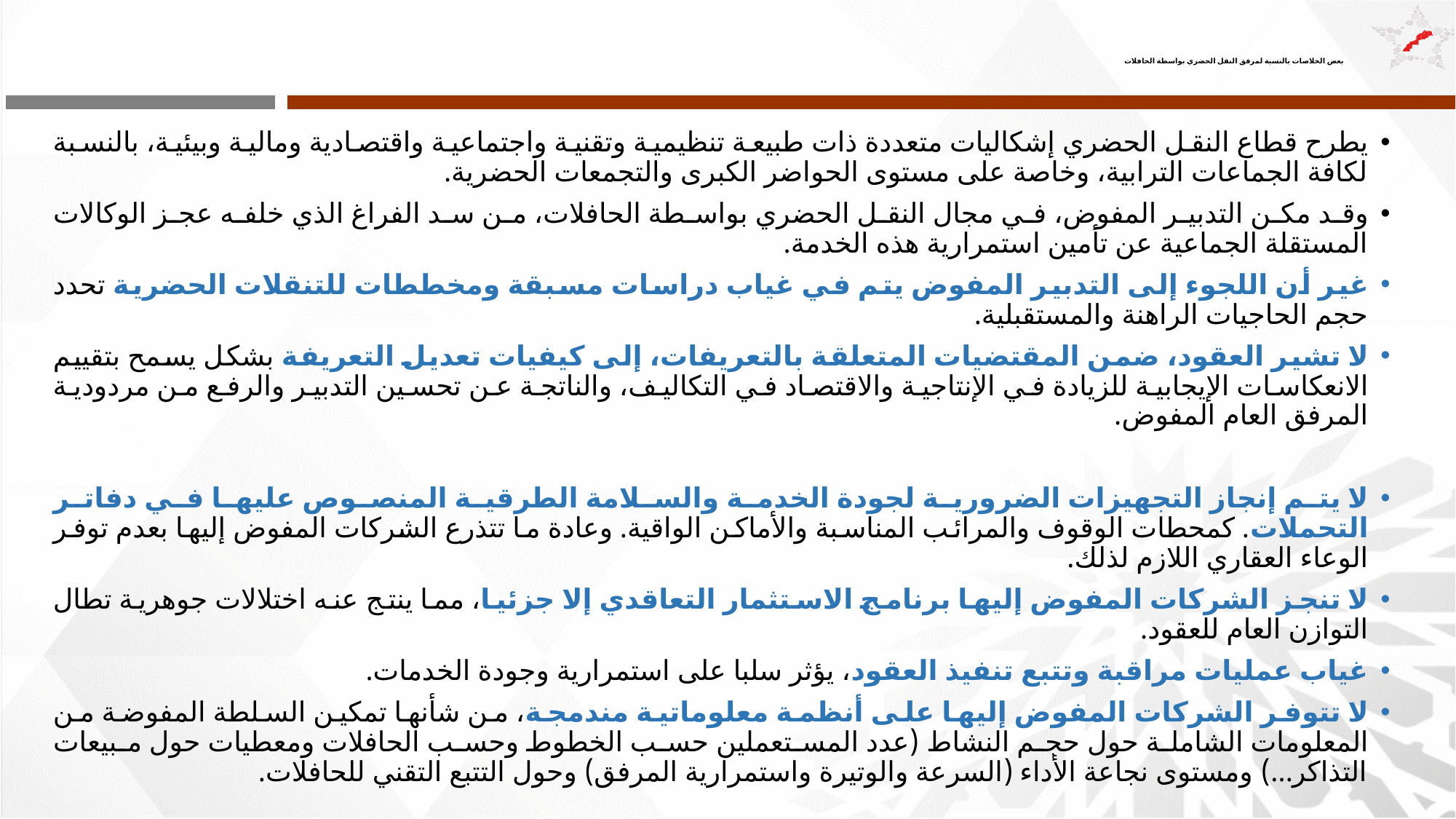

# بعض الخلاصات بالنسبة لمرفق النقل الحضري بواسطة الحافلات
يطرح قطاع النقل الحضري إشكاليات متعددة ذات طبيعة تنظيمية وتقنية واجتماعية واقتصادية ومالية وبيئية، بالنسبة لكافة الجماعات الترابية، وخاصة على مستوى الحواضر الكبرى والتجمعات الحضرية.
وقد مكن التدبير المفوض، في مجال النقل الحضري بواسطة الحافلات، من سد الفراغ الذي خلفه عجز الوكالات المستقلة الجماعية عن تأمين استمرارية هذه الخدمة.
غير أن اللجوء إلى التدبير المفوض يتم في غياب دراسات مسبقة ومخططات للتنقلات الحضرية تحدد حجم الحاجيات الراهنة والمستقبلية.
لا تشير العقود، ضمن المقتضيات المتعلقة بالتعريفات، إلى كيفيات تعديل التعريفة بشكل يسمح بتقييم الانعكاسات الإيجابية للزيادة في الإنتاجية والاقتصاد في التكاليف، والناتجة عن تحسين التدبير والرفع من مردودية المرفق العام المفوض.

لا يتم إنجاز التجهيزات الضرورية لجودة الخدمة والسلامة الطرقية المنصوص عليها في دفاتر التحملات. كمحطات الوقوف والمرائب المناسبة والأماكن الواقية. وعادة ما تتذرع الشركات المفوض إليها بعدم توفر الوعاء العقاري اللازم لذلك.
لا تنجز الشركات المفوض إليها برنامج الاستثمار التعاقدي إلا جزئيا، مما ينتج عنه اختلالات جوهرية تطال التوازن العام للعقود.
غياب عمليات مراقبة وتتبع تنفيذ العقود، يؤثر سلبا على استمرارية وجودة الخدمات.
لا تتوفر الشركات المفوض إليها على أنظمة معلوماتية مندمجة، من شأنها تمكين السلطة المفوضة من المعلومات الشاملة حول حجم النشاط (عدد المستعملين حسب الخطوط وحسب الحافلات ومعطيات حول مبيعات التذاكر...) ومستوى نجاعة الأداء (السرعة والوتيرة واستمرارية المرفق) وحول التتبع التقني للحافلات.